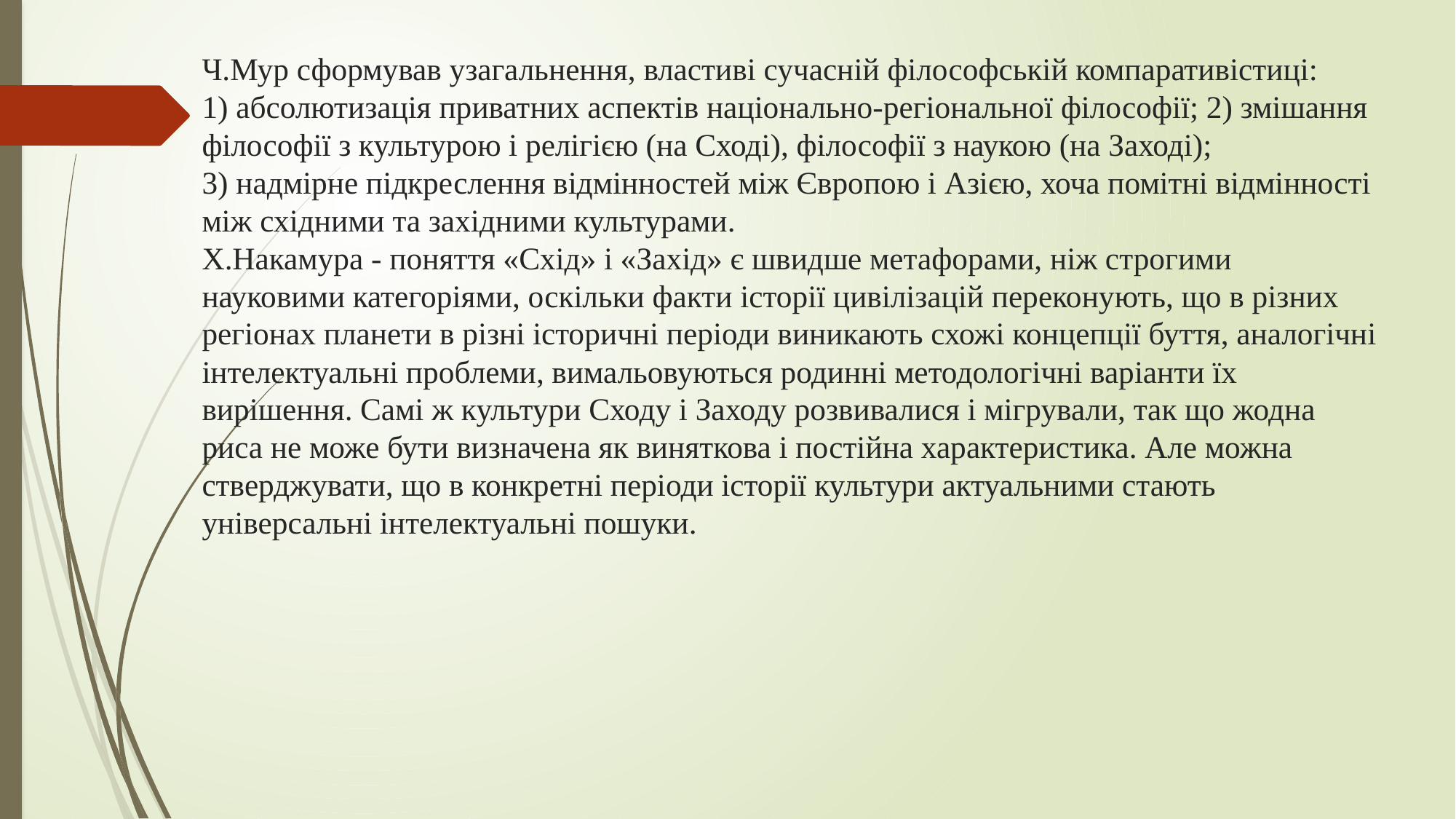

# Ч.Мур сформував узагальнення, властиві сучасній філософській компаративістиці: 1) абсолютизація приватних аспектів національно-регіональної філософії; 2) змішання філософії з культурою і релігією (на Сході), філософії з наукою (на Заході); 3) надмірне підкреслення відмінностей між Європою і Азією, хоча помітні відмінності між східними та західними культурами. Х.Накамура - поняття «Схід» і «Захід» є швидше метафорами, ніж строгими науковими категоріями, оскільки факти історії цивілізацій переконують, що в різних регіонах планети в різні історичні періоди виникають схожі концепції буття, аналогічні інтелектуальні проблеми, вимальовуються родинні методологічні варіанти їх вирішення. Самі ж культури Сходу і Заходу розвивалися і мігрували, так що жодна риса не може бути визначена як виняткова і постійна характеристика. Але можна стверджувати, що в конкретні періоди історії культури актуальними стають універсальні інтелектуальні пошуки.